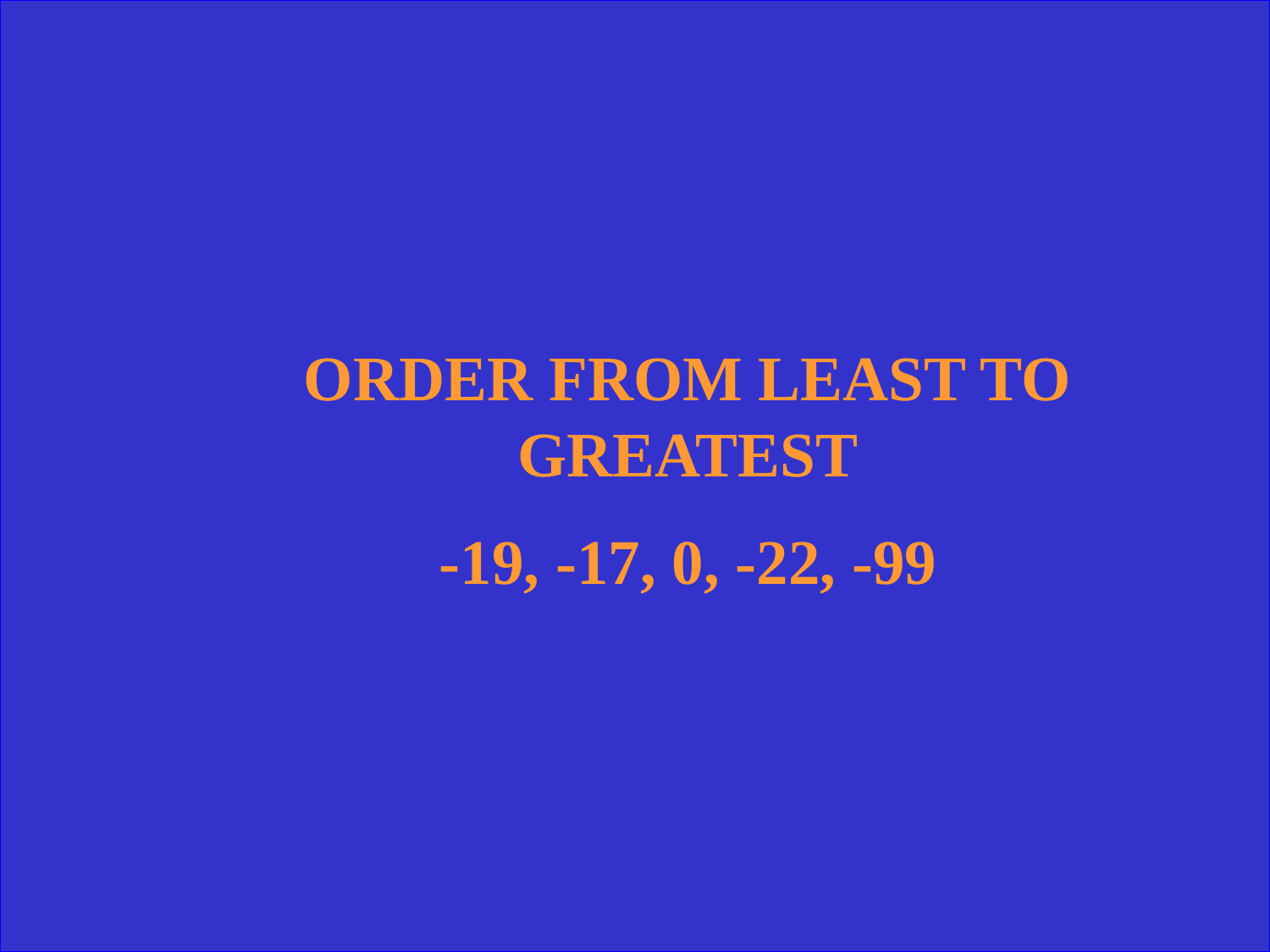

ORDER FROM LEAST TO GREATEST
-19, -17, 0, -22, -99